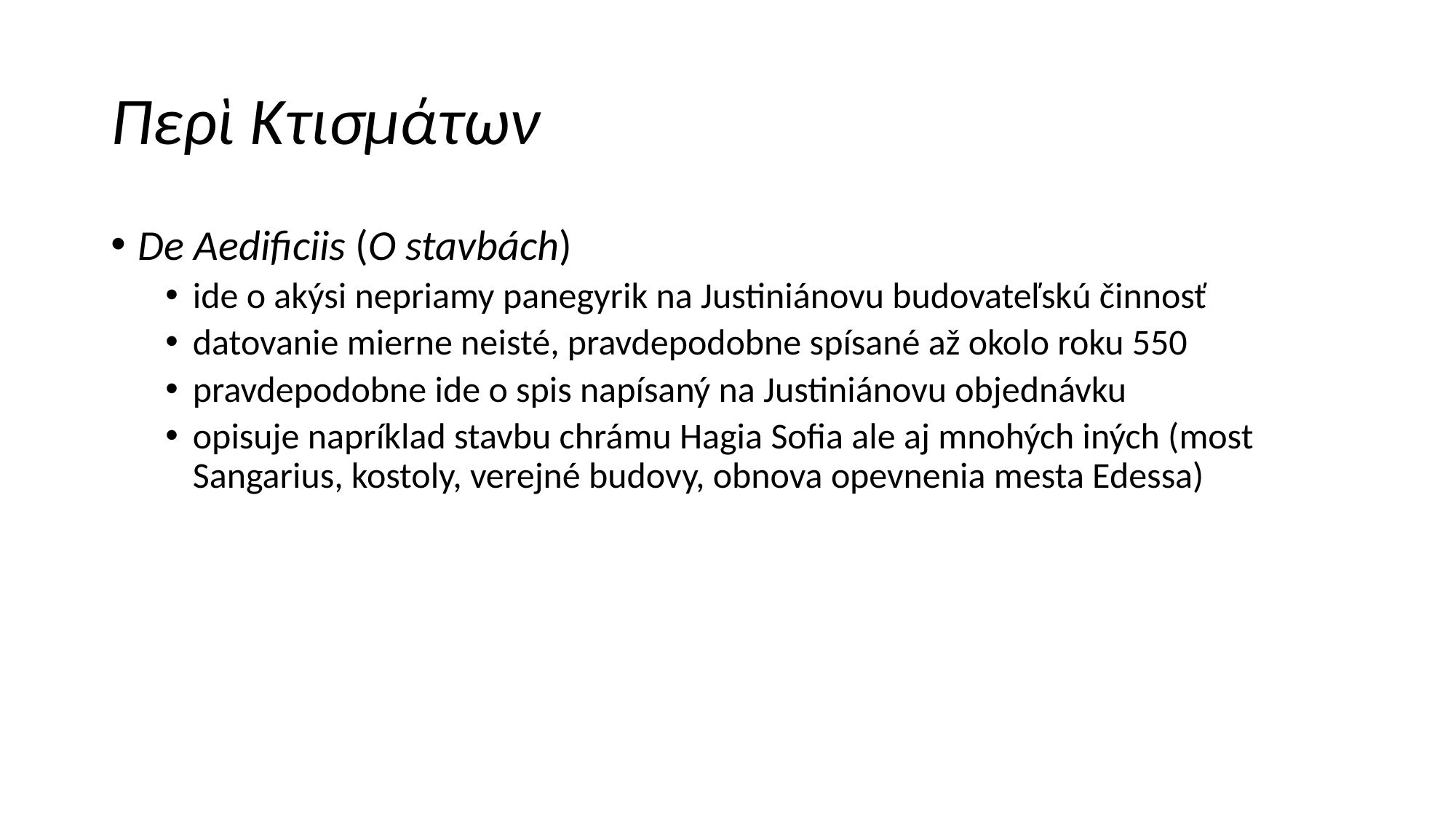

# Περὶ Κτισμάτων
De Aedificiis (O stavbách)
ide o akýsi nepriamy panegyrik na Justiniánovu budovateľskú činnosť
datovanie mierne neisté, pravdepodobne spísané až okolo roku 550
pravdepodobne ide o spis napísaný na Justiniánovu objednávku
opisuje napríklad stavbu chrámu Hagia Sofia ale aj mnohých iných (most Sangarius, kostoly, verejné budovy, obnova opevnenia mesta Edessa)